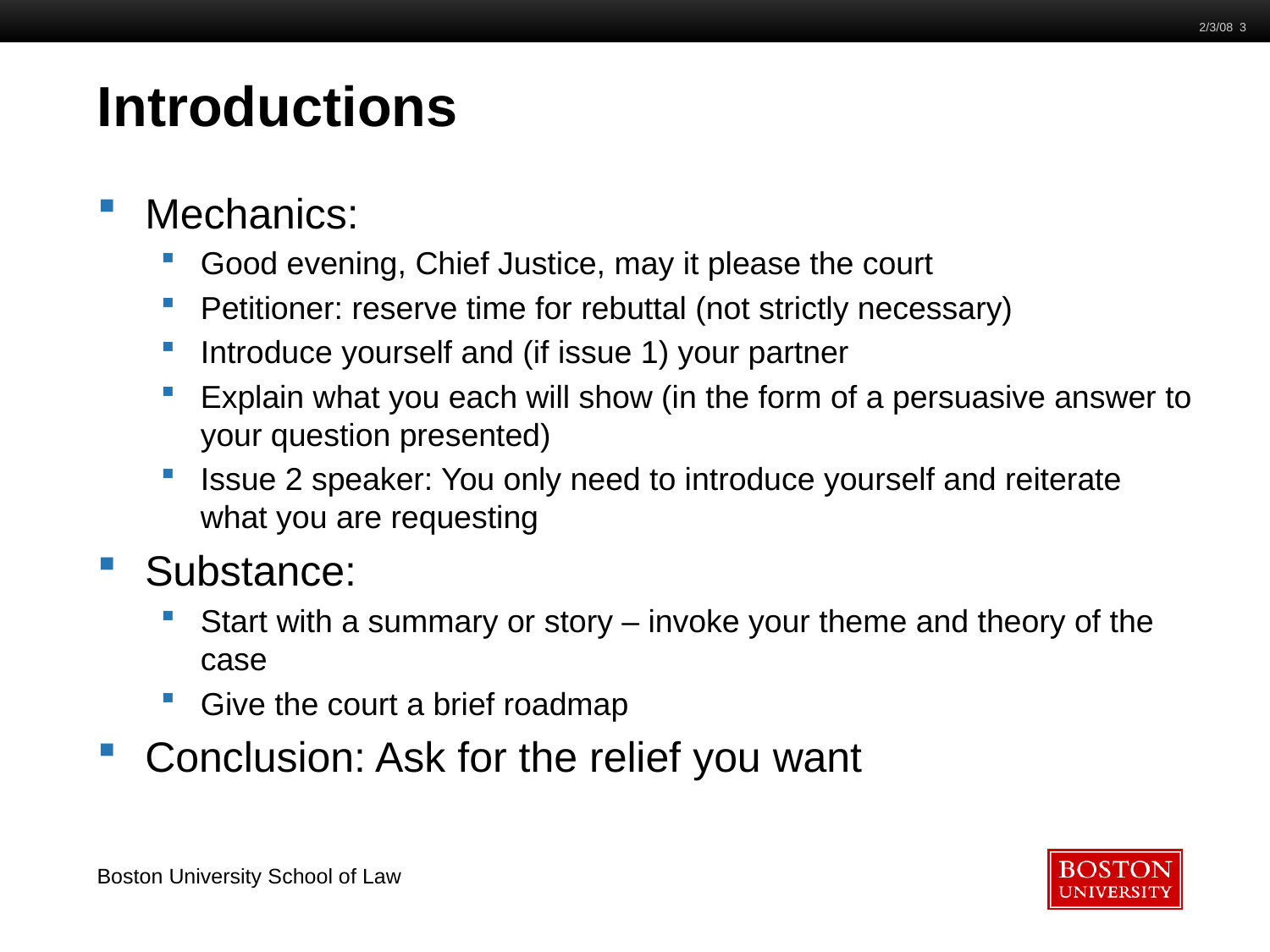

2/3/08  3
# Introductions
Mechanics:
Good evening, Chief Justice, may it please the court
Petitioner: reserve time for rebuttal (not strictly necessary)
Introduce yourself and (if issue 1) your partner
Explain what you each will show (in the form of a persuasive answer to your question presented)
Issue 2 speaker: You only need to introduce yourself and reiterate what you are requesting
Substance:
Start with a summary or story – invoke your theme and theory of the case
Give the court a brief roadmap
Conclusion: Ask for the relief you want